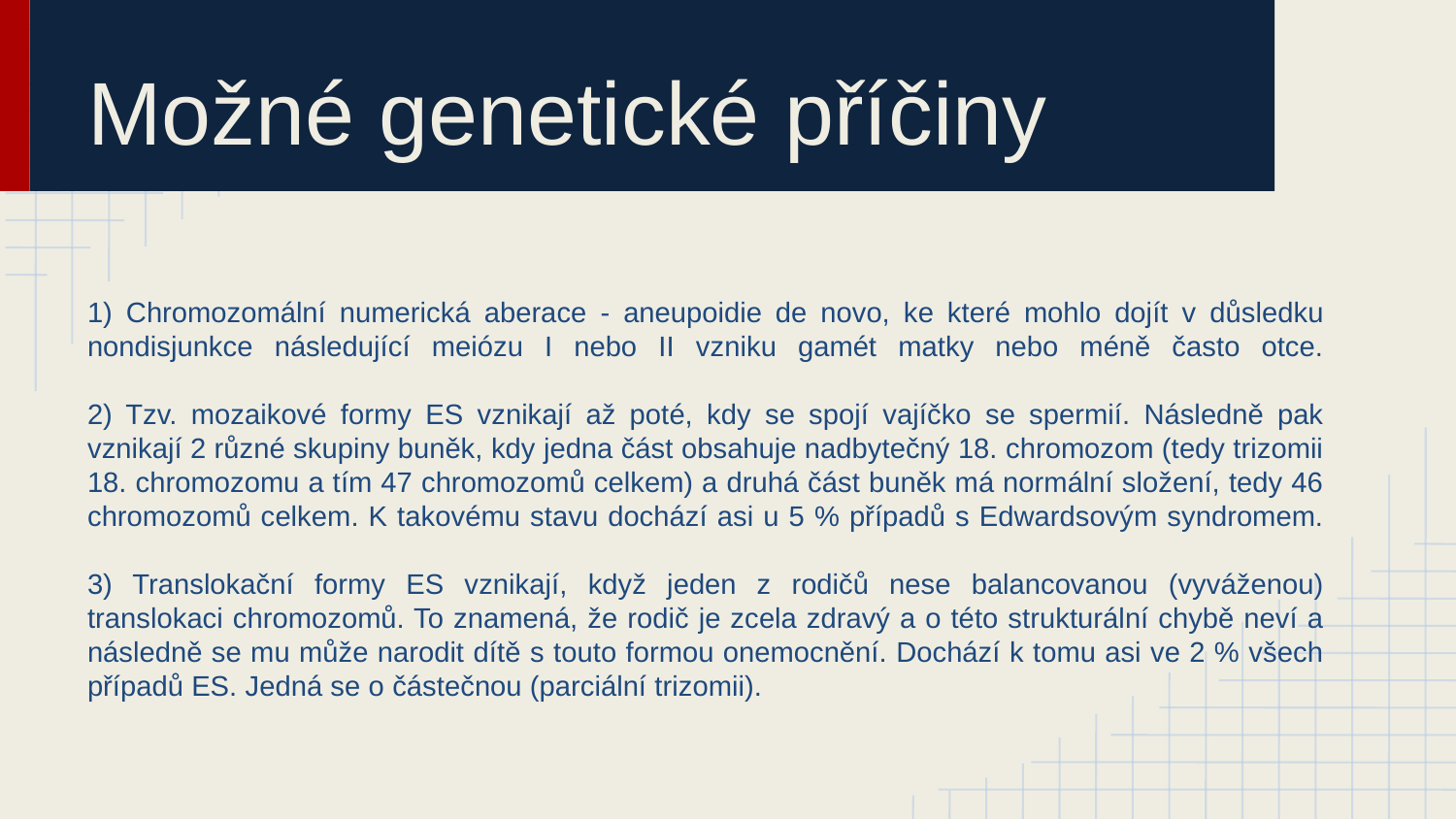

# Možné genetické příčiny
1) Chromozomální numerická aberace - aneupoidie de novo, ke které mohlo dojít v důsledku nondisjunkce následující meiózu I nebo II vzniku gamét matky nebo méně často otce.
2) Tzv. mozaikové formy ES vznikají až poté, kdy se spojí vajíčko se spermií. Následně pak vznikají 2 různé skupiny buněk, kdy jedna část obsahuje nadbytečný 18. chromozom (tedy trizomii 18. chromozomu a tím 47 chromozomů celkem) a druhá část buněk má normální složení, tedy 46 chromozomů celkem. K takovému stavu dochází asi u 5 % případů s Edwardsovým syndromem.
3) Translokační formy ES vznikají, když jeden z rodičů nese balancovanou (vyváženou) translokaci chromozomů. To znamená, že rodič je zcela zdravý a o této strukturální chybě neví a následně se mu může narodit dítě s touto formou onemocnění. Dochází k tomu asi ve 2 % všech případů ES. Jedná se o částečnou (parciální trizomii).